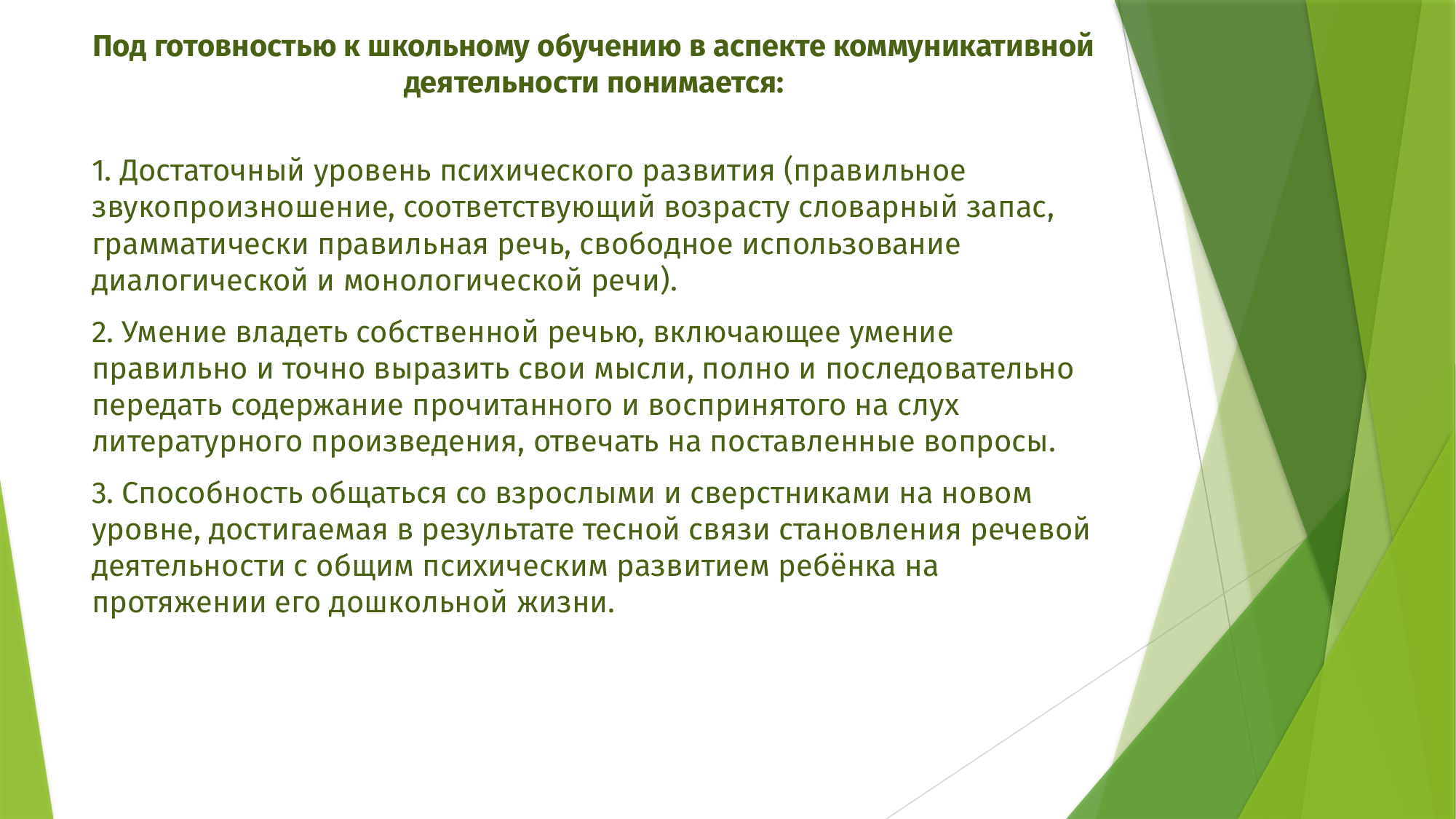

Под готовностью к школьному обучению в аспекте коммуникативной деятельности понимается:
1. Достаточный уровень психического развития (правильное звукопроизношение, соответствующий возрасту словарный запас, грамматически правильная речь, свободное использование диалогической и монологической речи).
2. Умение владеть собственной речью, включающее умение правильно и точно выразить свои мысли, полно и последовательно передать содержание прочитанного и воспринятого на слух литературного произведения, отвечать на поставленные вопросы.
3. Способность общаться со взрослыми и сверстниками на новом уровне, достигаемая в результате тесной связи становления речевой деятельности с общим психическим развитием ребёнка на протяжении его дошкольной жизни.